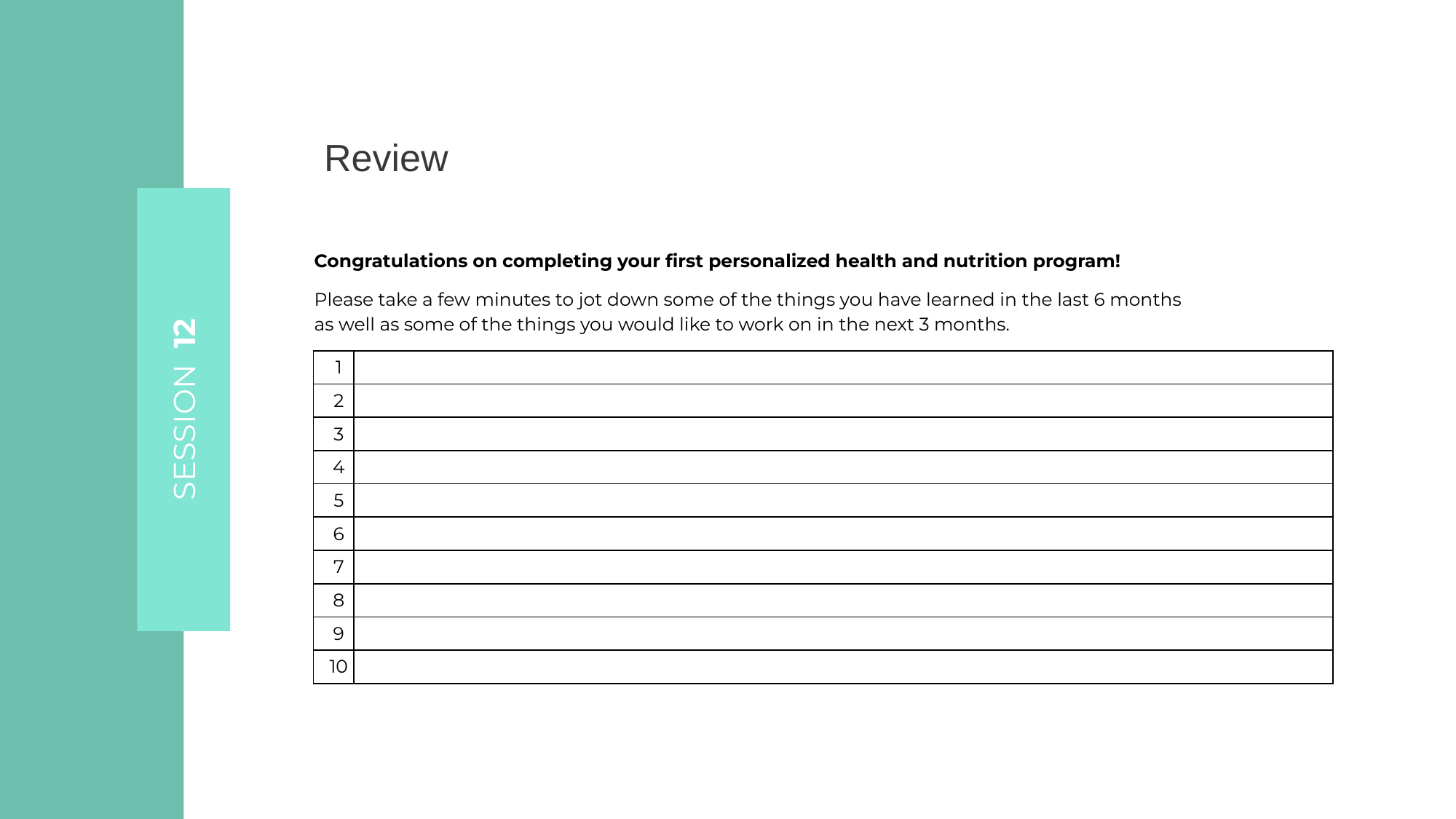

Review
Congratulations on completing your first personalized health and nutrition program!

Please take a few minutes to jot down some of the things you have learned in the last 6 months
as well as some of the things you would like to work on in the next 3 months.
| 1 |  |
| --- | --- |
| 2 |  |
| 3 |  |
| 4 |  |
| 5 |  |
| 6 |  |
| 7 |  |
| 8 |  |
| 9 |  |
| 10 |  |
SESSION  12